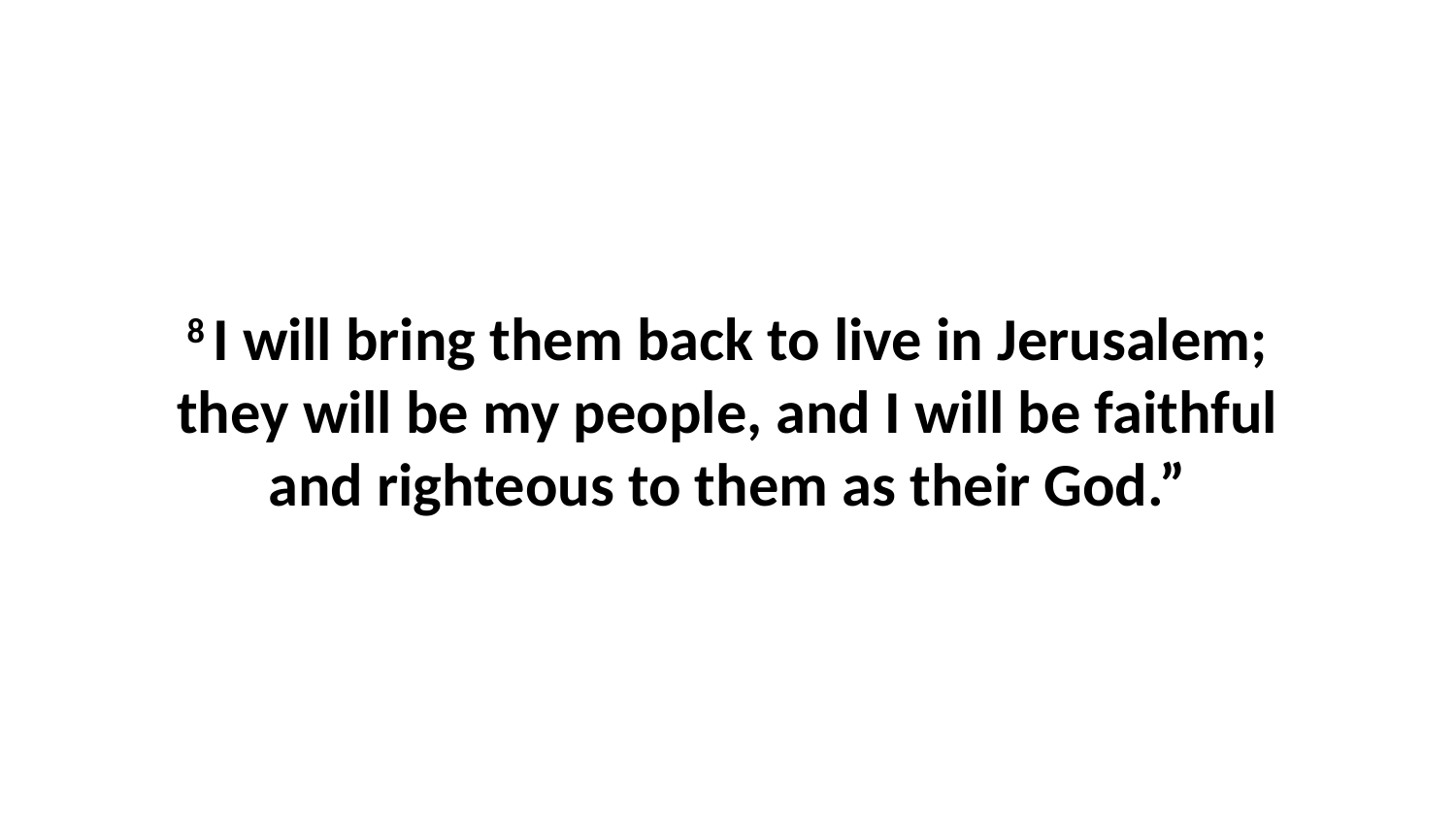

8 I will bring them back to live in Jerusalem; they will be my people, and I will be faithful and righteous to them as their God.”